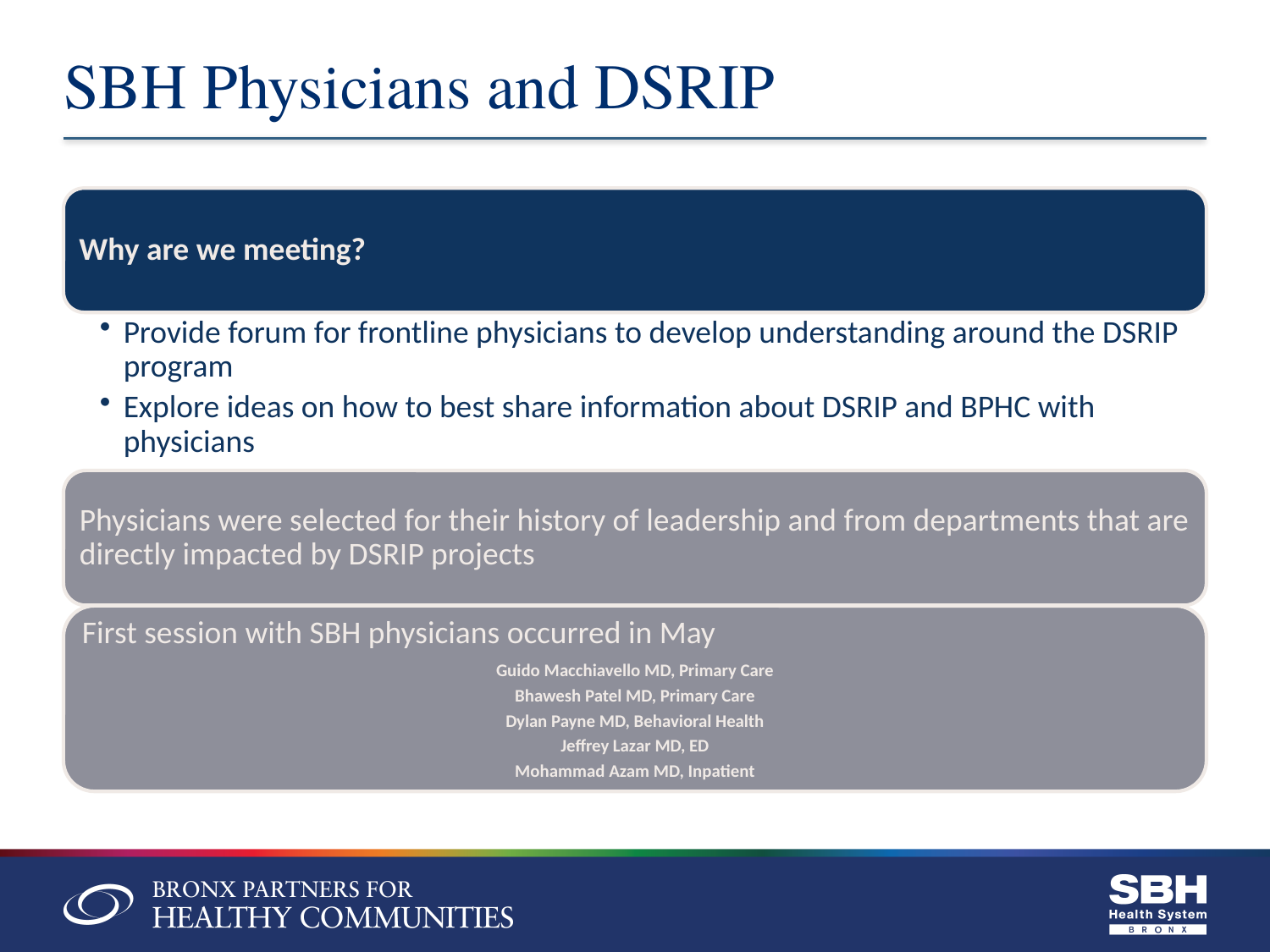

# SBH Physicians and DSRIP
Why are we meeting?
Provide forum for frontline physicians to develop understanding around the DSRIP program
Explore ideas on how to best share information about DSRIP and BPHC with physicians
Physicians were selected for their history of leadership and from departments that are directly impacted by DSRIP projects
First session with SBH physicians occurred in May
Guido Macchiavello MD, Primary Care
Bhawesh Patel MD, Primary Care
Dylan Payne MD, Behavioral Health
Jeffrey Lazar MD, ED
Mohammad Azam MD, Inpatient